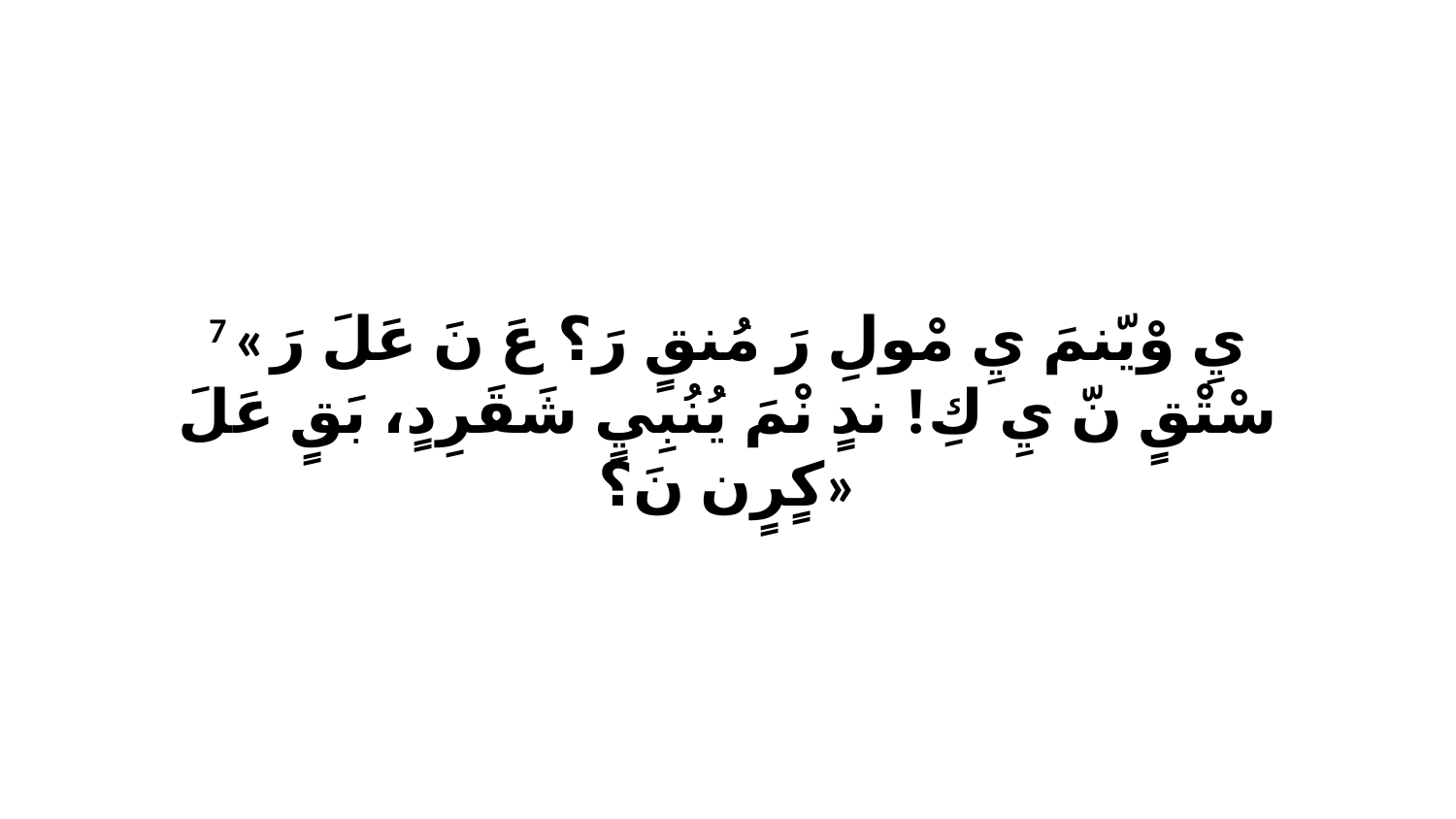

7 «يِ وْيّنمَ يِ مْولِ رَ مُنقٍ رَ؟ عَ نَ عَلَ رَ سْتْقٍ نّ يِ كِ! ندٍ نْمَ يُنُبِيٍ شَقَرِدٍ، بَقٍ عَلَ كٍرٍن نَ؟»